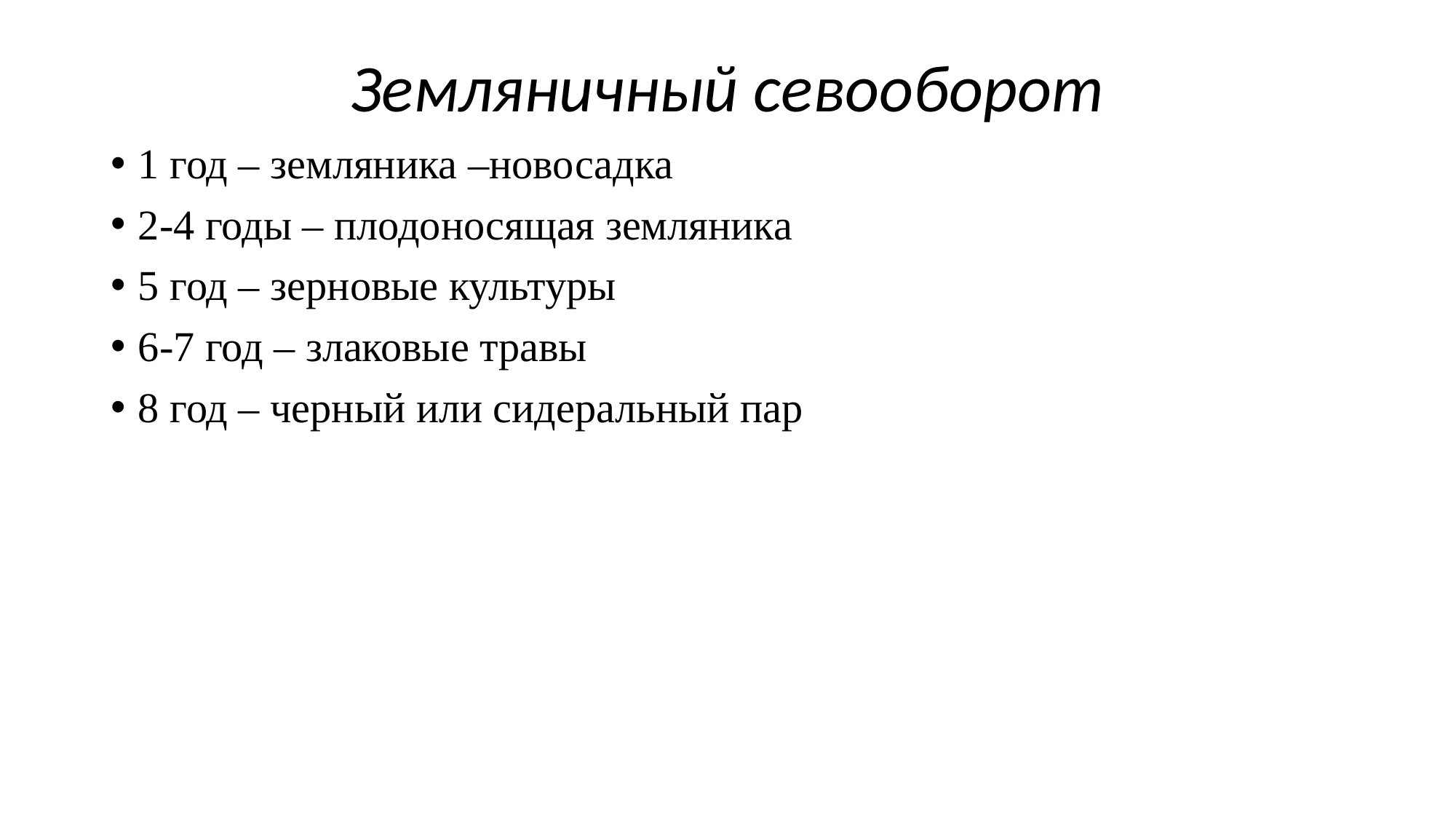

# Земляничный севооборот
1 год – земляника –новосадка
2-4 годы – плодоносящая земляника
5 год – зерновые культуры
6-7 год – злаковые травы
8 год – черный или сидеральный пар